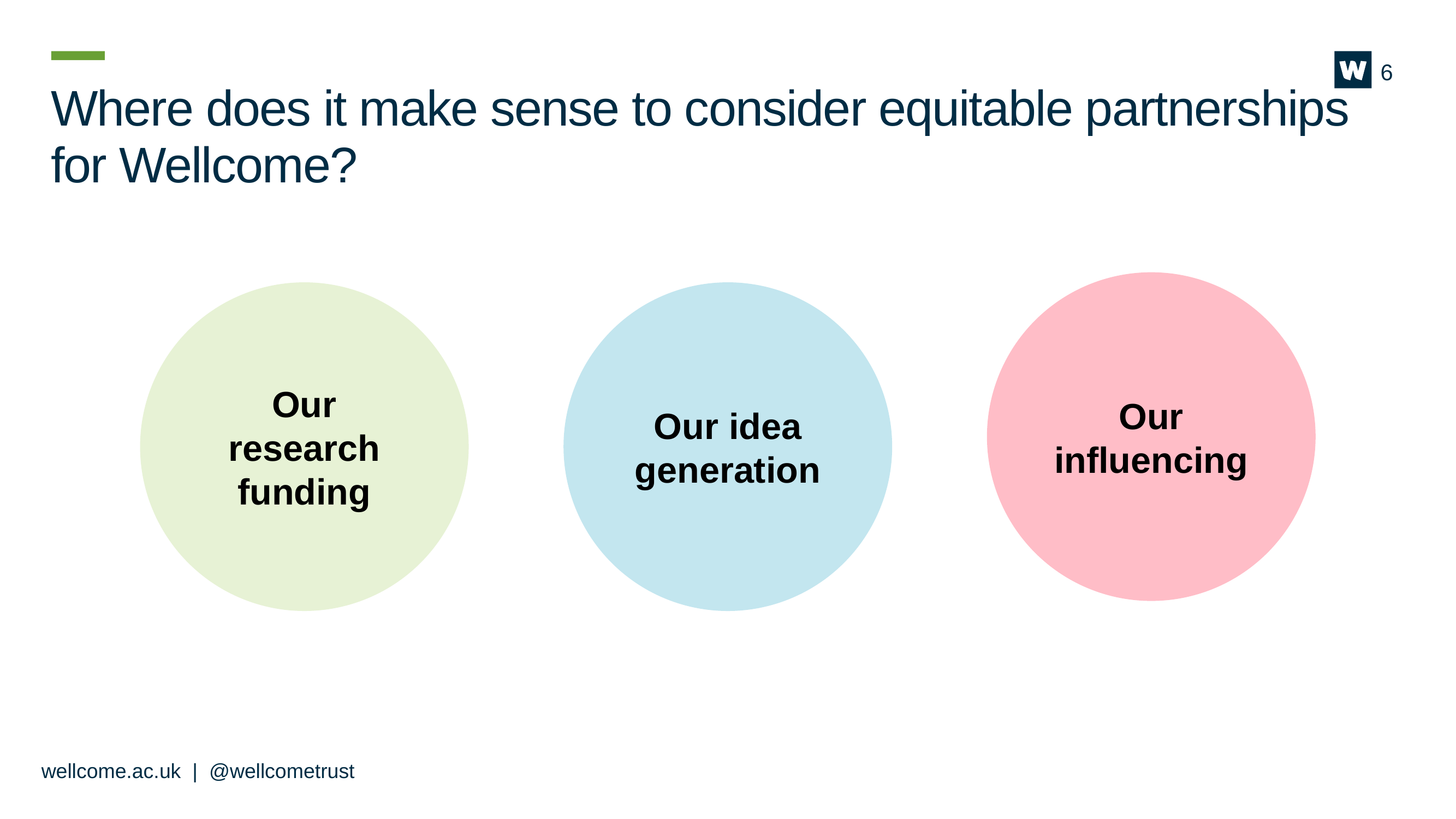

6
# Where does it make sense to consider equitable partnerships for Wellcome?
Our influencing
Our research funding
Our idea generation
wellcome.ac.uk  |  @wellcometrust